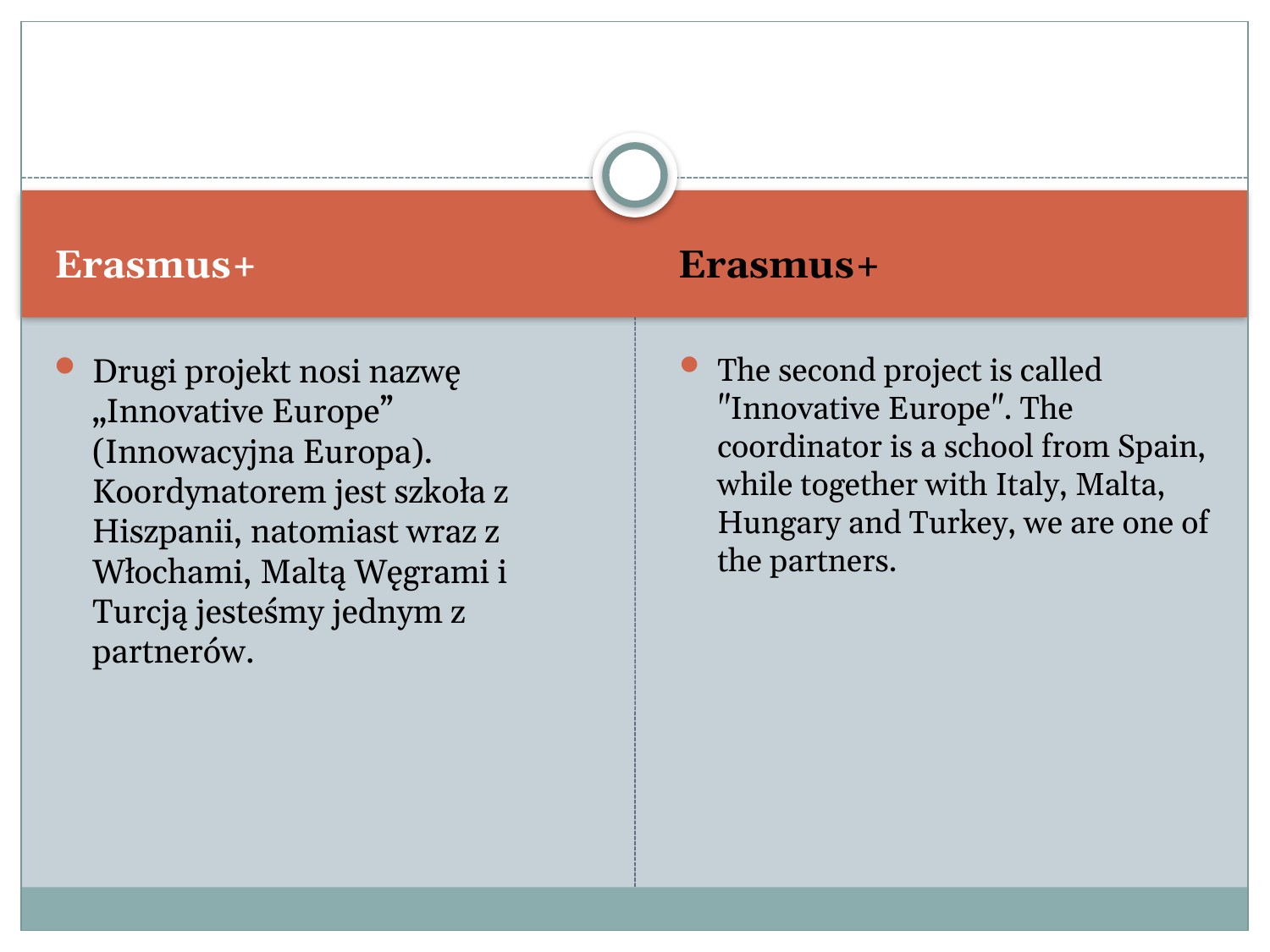

#
Erasmus+
Erasmus+
Drugi projekt nosi nazwę „Innovative Europe” (Innowacyjna Europa). Koordynatorem jest szkoła z Hiszpanii, natomiast wraz z Włochami, Maltą Węgrami i Turcją jesteśmy jednym z partnerów.

The second project is called "Innovative Europe". The coordinator is a school from Spain, while together with Italy, Malta, Hungary and Turkey, we are one of the partners.